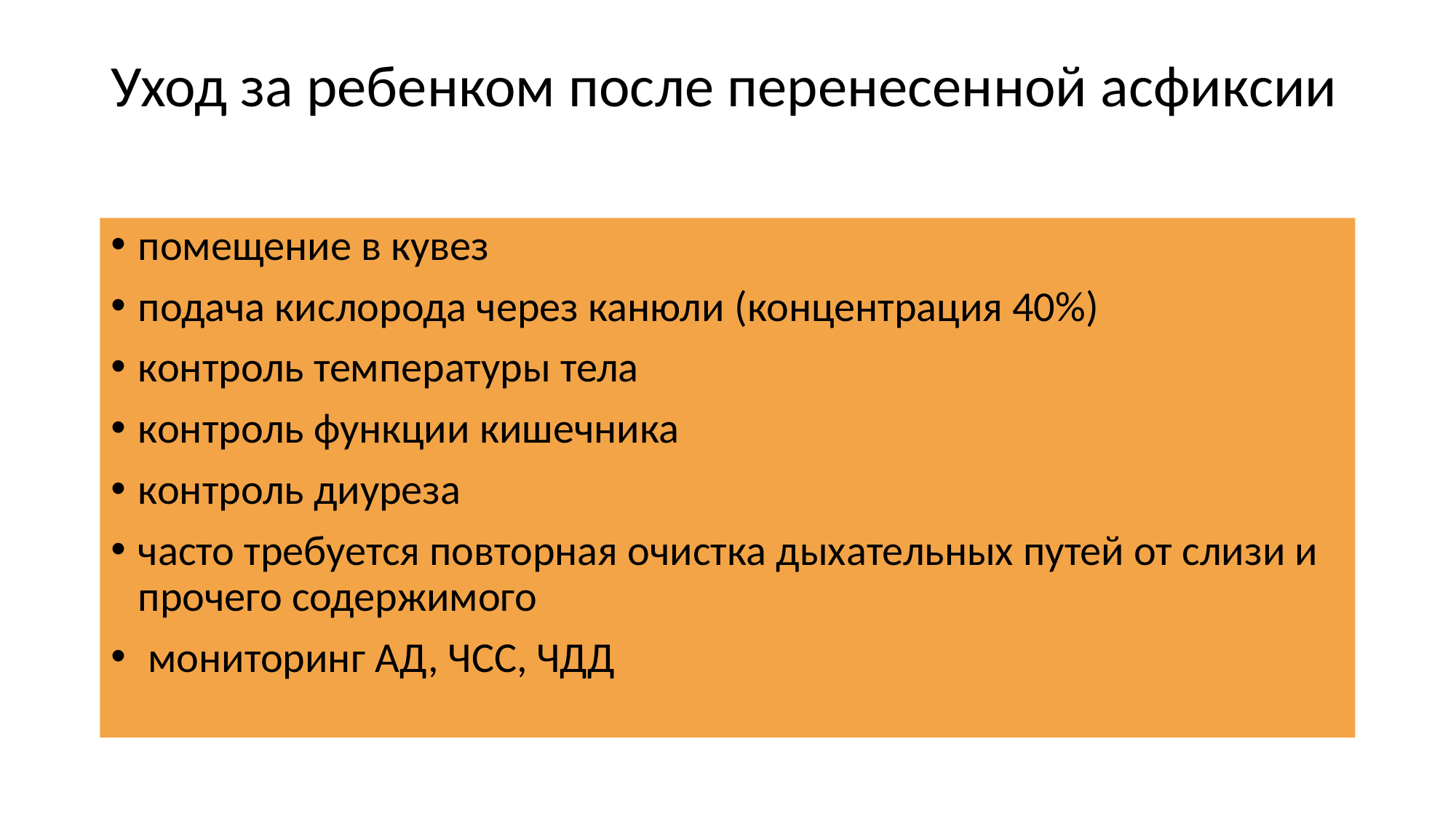

# Уход за ребенком после перенесенной асфиксии
помещение в кувез
подача кислорода через канюли (концентрация 40%)
контроль температуры тела
контроль функции кишечника
контроль диуреза
часто требуется повторная очистка дыхательных путей от слизи и прочего содержимого
 мониторинг АД, ЧСС, ЧДД